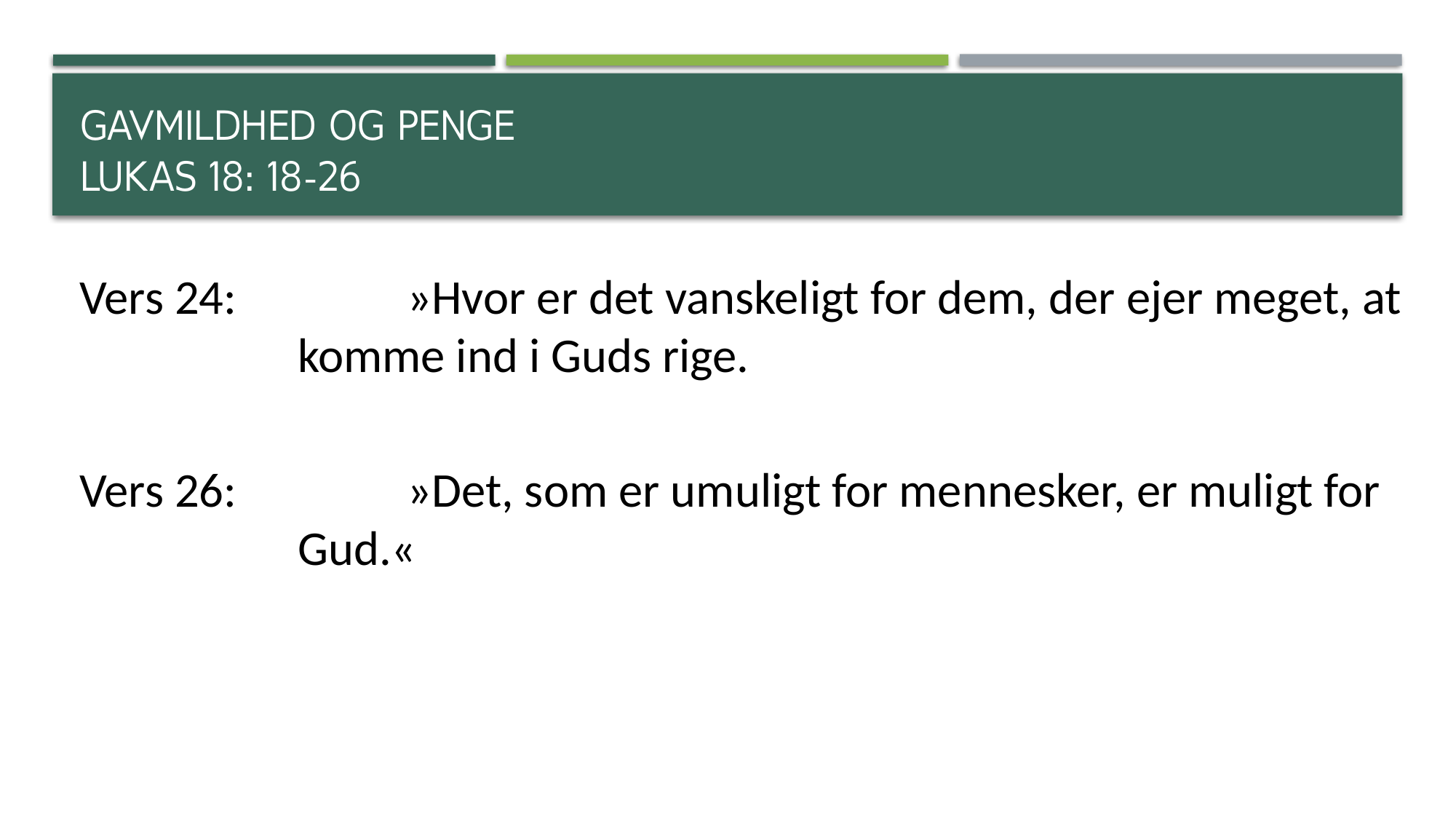

# gavmildhed og penge Lukas 18: 18-26
Vers 24:		»Hvor er det vanskeligt for dem, der ejer meget, at 		komme ind i Guds rige.

Vers 26:		»Det, som er umuligt for mennesker, er muligt for 		Gud.«